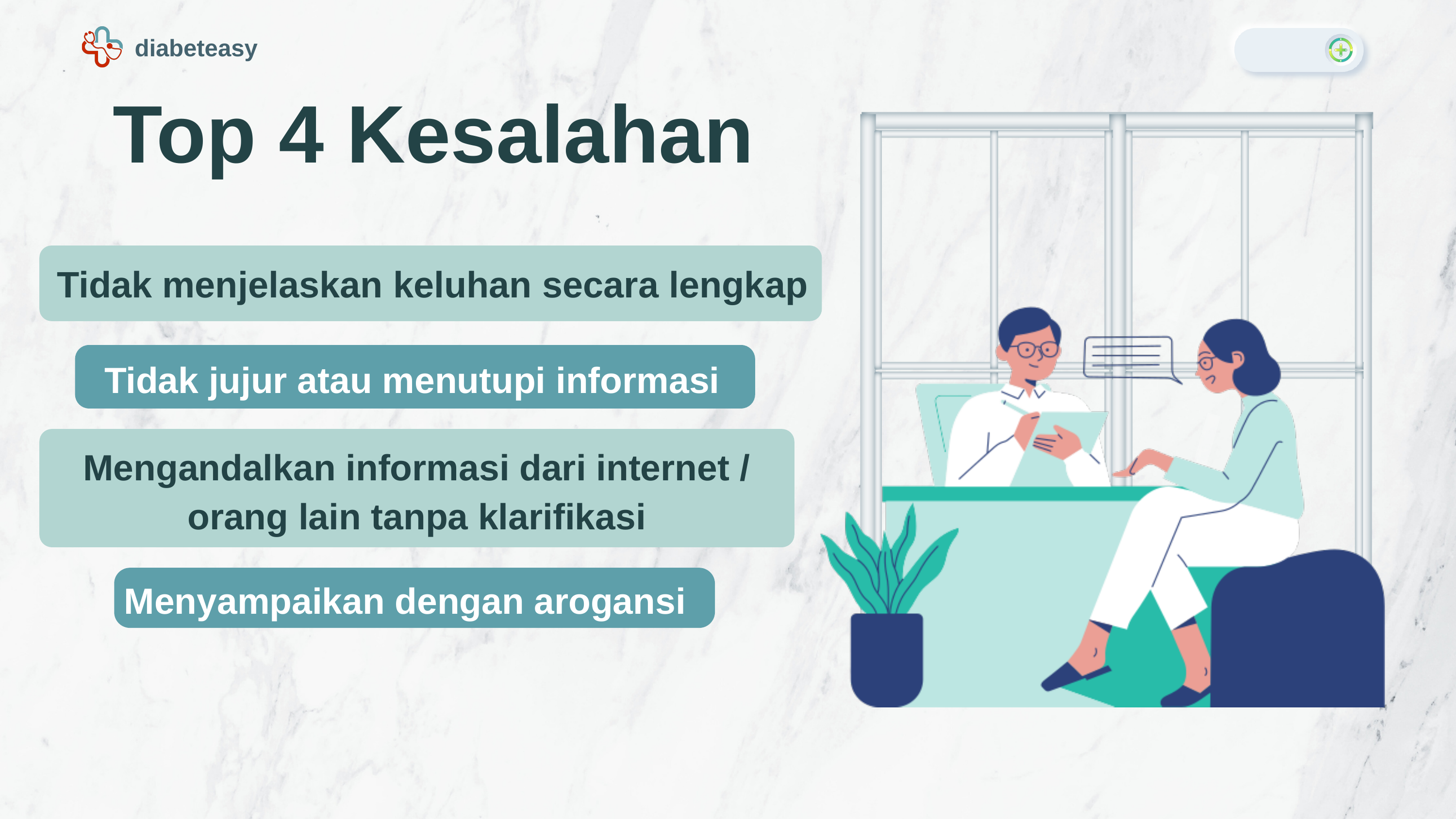

diabeteasy
Top 4 Kesalahan

Tidak menjelaskan keluhan secara lengkap

Tidak jujur atau menutupi informasi

Mengandalkan informasi dari internet / orang lain tanpa klarifikasi

Menyampaikan dengan arogansi